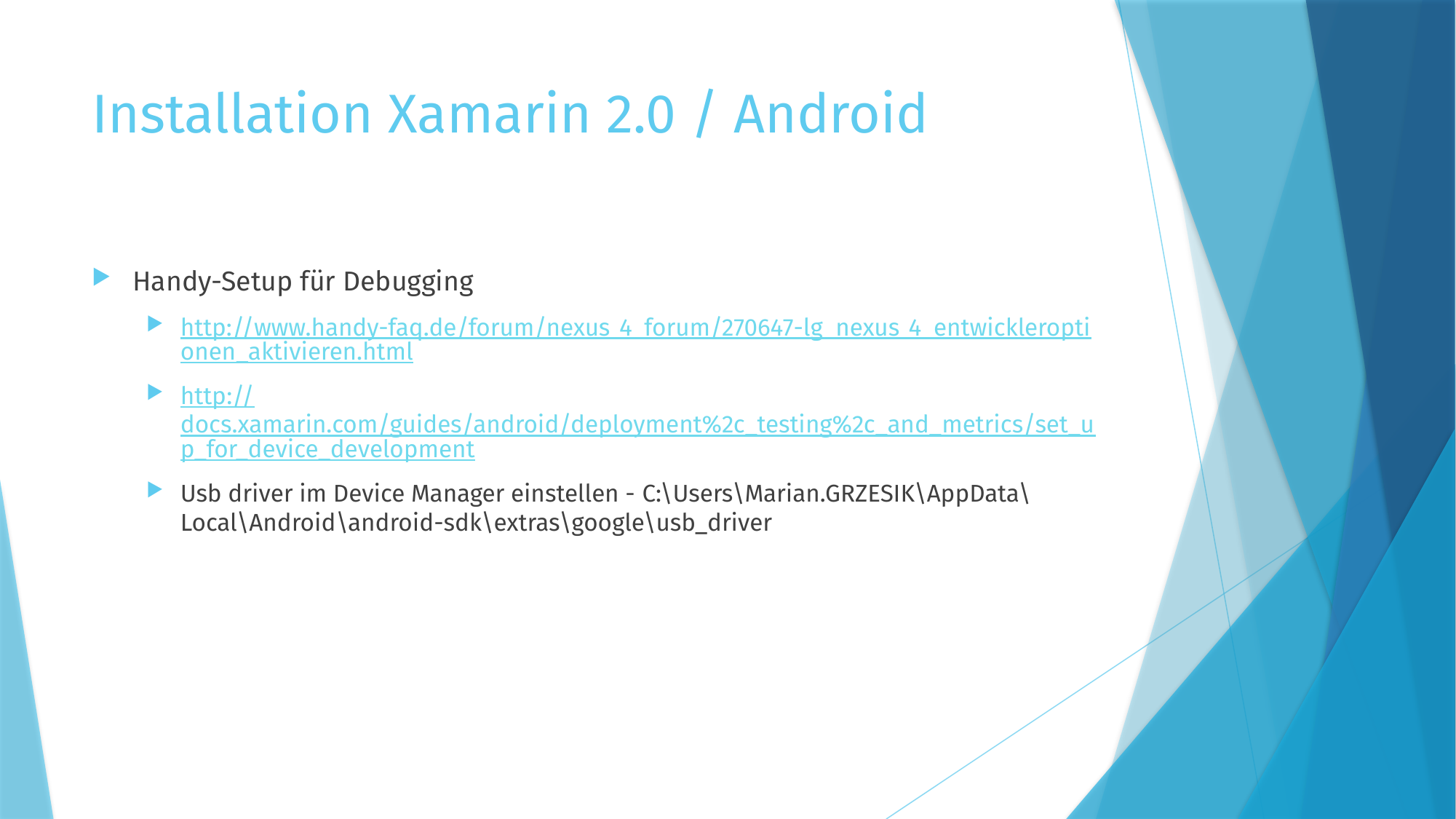

# Installation Xamarin 2.0 / Android
Handy-Setup für Debugging
http://www.handy-faq.de/forum/nexus_4_forum/270647-lg_nexus_4_entwickleroptionen_aktivieren.html
http://docs.xamarin.com/guides/android/deployment%2c_testing%2c_and_metrics/set_up_for_device_development
Usb driver im Device Manager einstellen - C:\Users\Marian.GRZESIK\AppData\Local\Android\android-sdk\extras\google\usb_driver